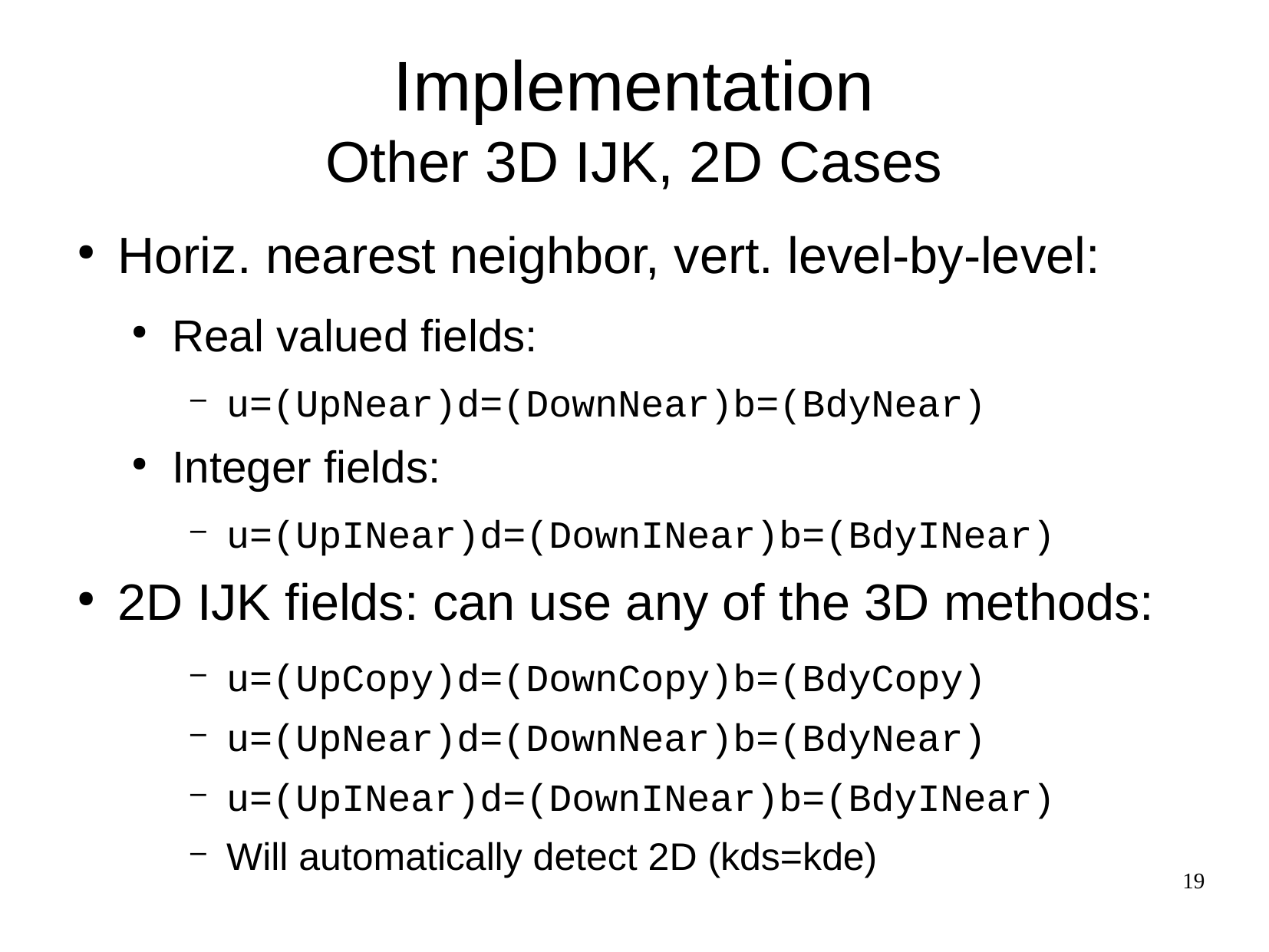

Implementation
Other 3D IJK, 2D Cases
Horiz. nearest neighbor, vert. level-by-level:
Real valued fields:
u=(UpNear)d=(DownNear)b=(BdyNear)
Integer fields:
u=(UpINear)d=(DownINear)b=(BdyINear)
2D IJK fields: can use any of the 3D methods:
u=(UpCopy)d=(DownCopy)b=(BdyCopy)
u=(UpNear)d=(DownNear)b=(BdyNear)
u=(UpINear)d=(DownINear)b=(BdyINear)
Will automatically detect 2D (kds=kde)
19